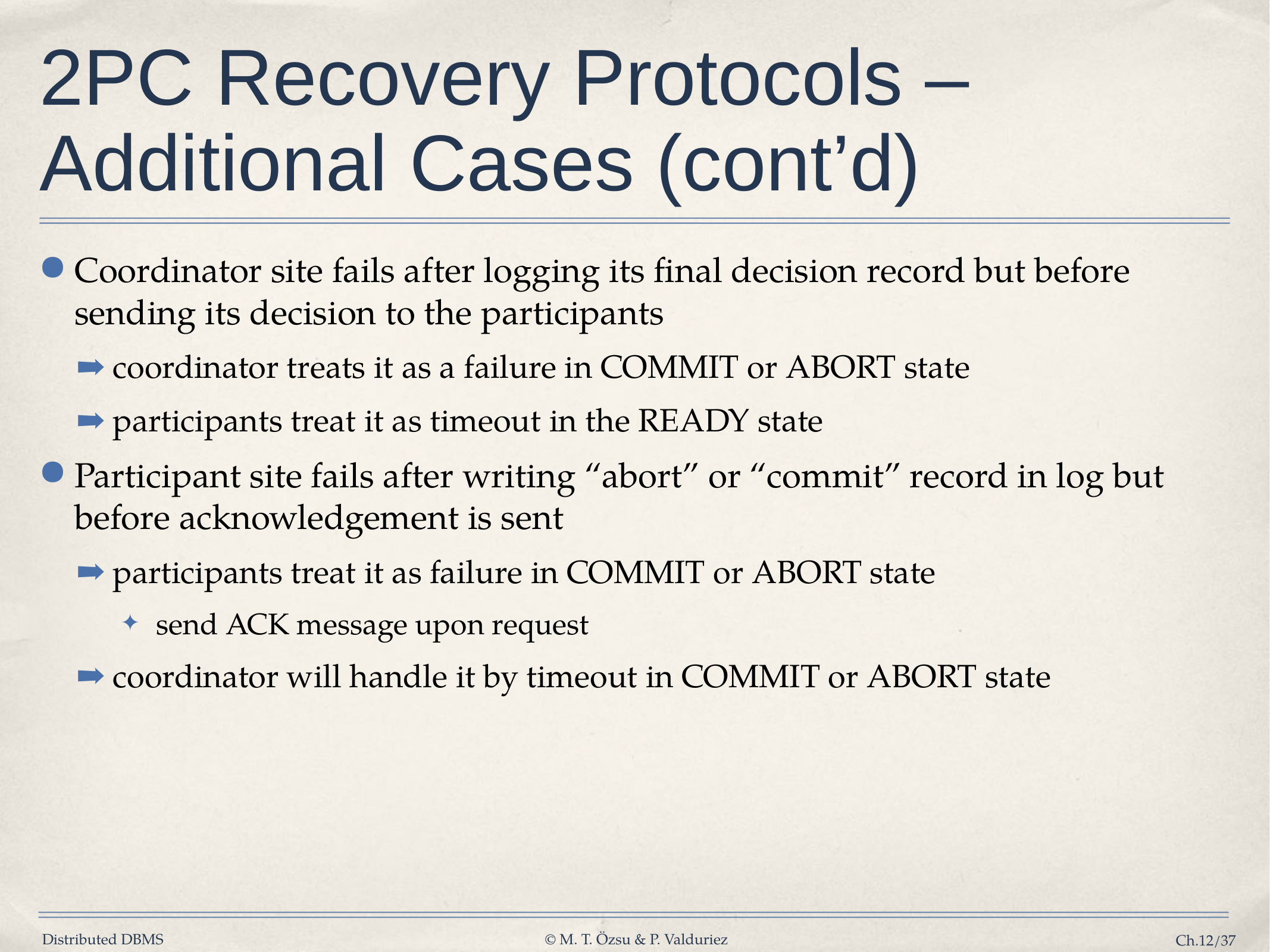

# 2PC Recovery Protocols – Additional Cases (cont’d)
Coordinator site fails after logging its final decision record but before sending its decision to the participants
coordinator treats it as a failure in COMMIT or ABORT state
participants treat it as timeout in the READY state
Participant site fails after writing “abort” or “commit” record in log but before acknowledgement is sent
participants treat it as failure in COMMIT or ABORT state
send ACK message upon request
coordinator will handle it by timeout in COMMIT or ABORT state